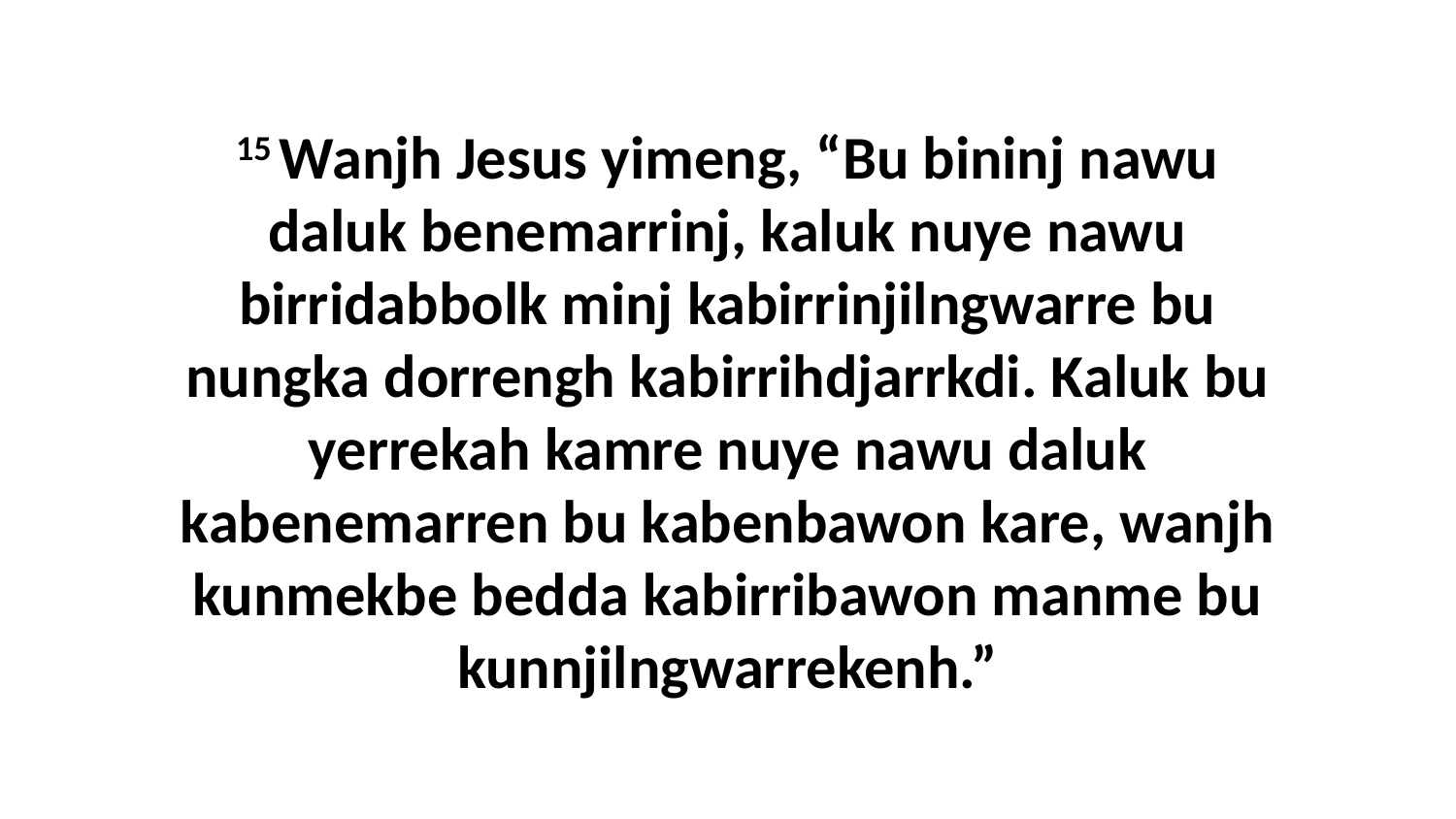

15 Wanjh Jesus yimeng, “Bu bininj nawu daluk benemarrinj, kaluk nuye nawu birridabbolk minj kabirrinjilngwarre bu nungka dorrengh kabirrihdjarrkdi. Kaluk bu yerrekah kamre nuye nawu daluk kabenemarren bu kabenbawon kare, wanjh kunmekbe bedda kabirribawon manme bu kunnjilngwarrekenh.”